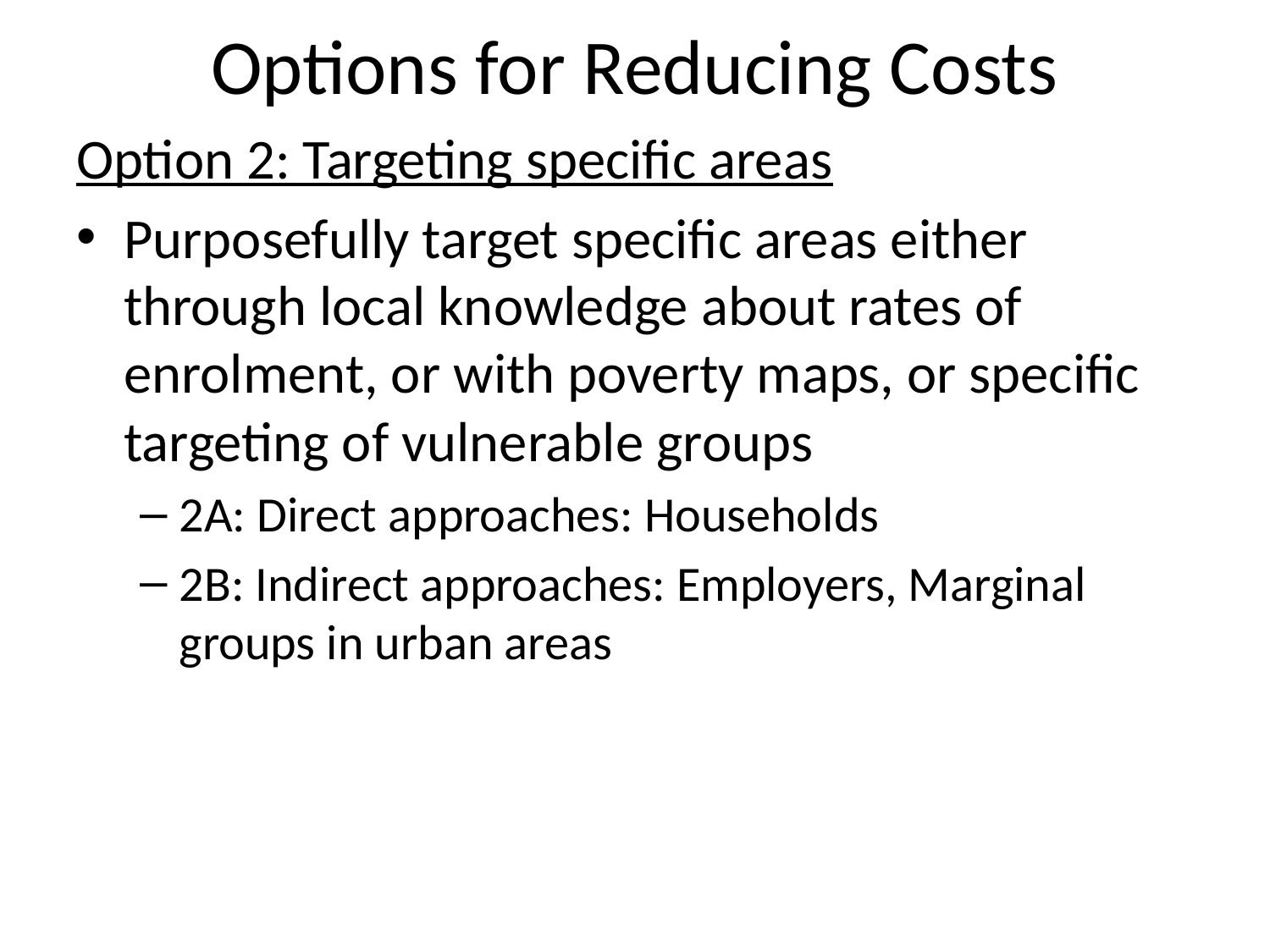

# Options for Reducing Costs
Option 2: Targeting specific areas
Purposefully target specific areas either through local knowledge about rates of enrolment, or with poverty maps, or specific targeting of vulnerable groups
2A: Direct approaches: Households
2B: Indirect approaches: Employers, Marginal groups in urban areas